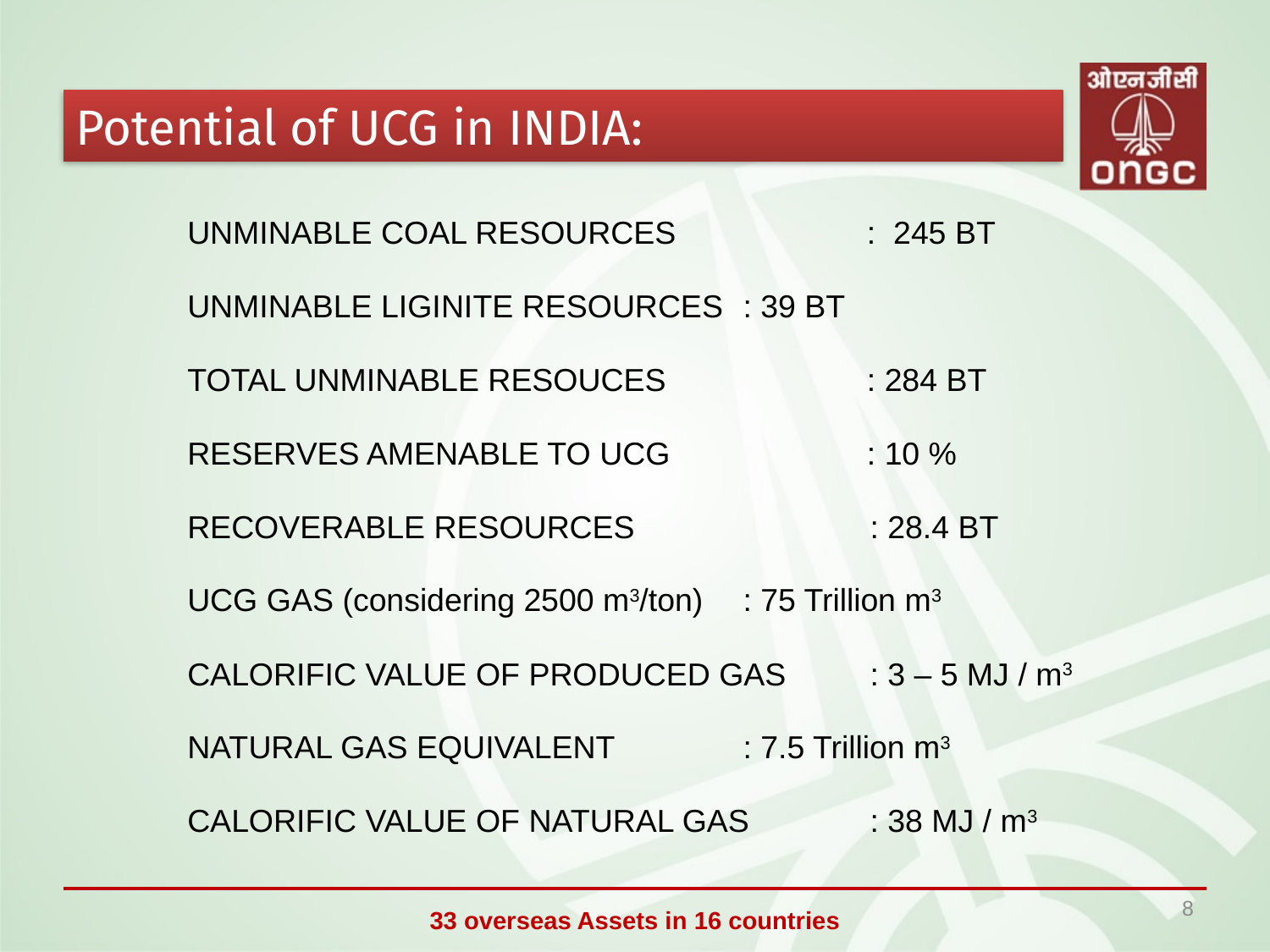

Potential of UCG in INDIA:
UNMINABLE COAL RESOURCES	              :  245 BT

UNMINABLE LIGINITE RESOURCES	: 39 BT

TOTAL UNMINABLE RESOUCES	              : 284 BT

RESERVES AMENABLE TO UCG	              : 10 %

RECOVERABLE RESOURCES		: 28.4 BT

UCG GAS (considering 2500 m3/ton)	: 75 Trillion m3

CALORIFIC VALUE OF PRODUCED GAS	: 3 – 5 MJ / m3

NATURAL GAS EQUIVALENT		: 7.5 Trillion m3

CALORIFIC VALUE OF NATURAL GAS	: 38 MJ / m3

8
33 overseas Assets in 16 countries